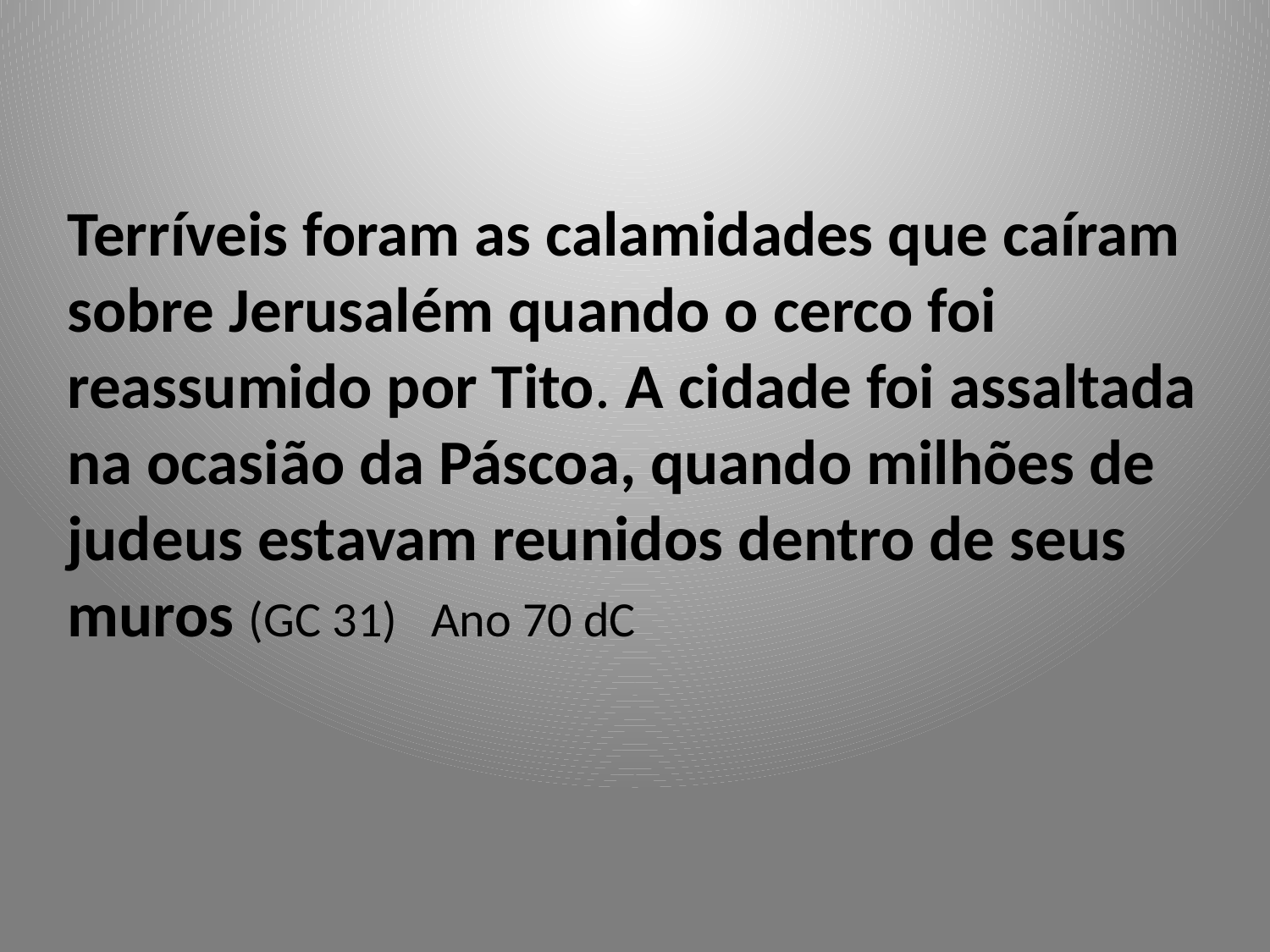

Terríveis foram as calamidades que caíram sobre Jerusalém quando o cerco foi reassumido por Tito. A cidade foi assaltada na ocasião da Páscoa, quando milhões de judeus estavam reunidos dentro de seus muros (GC 31)   Ano 70 dC